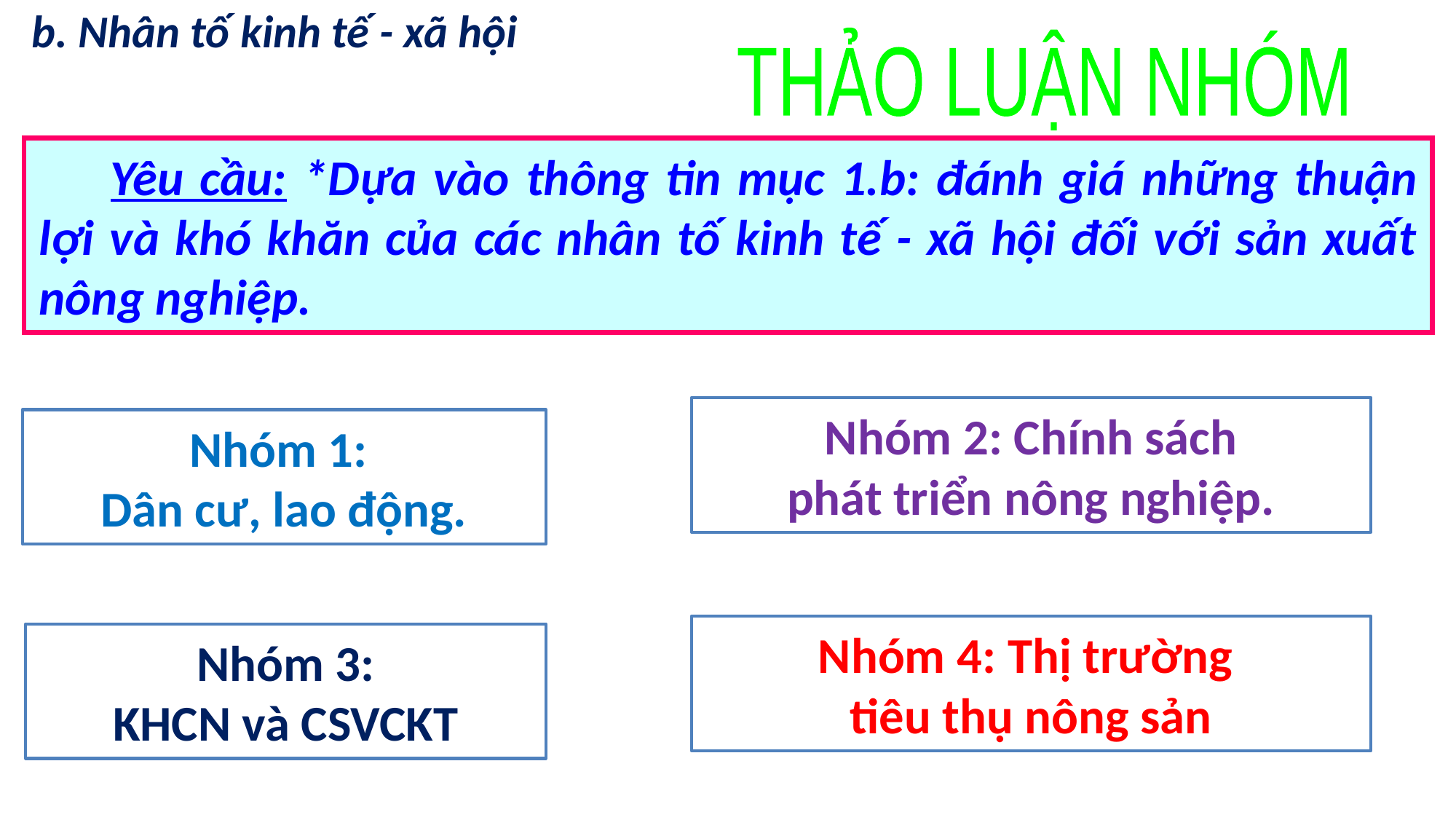

b. Nhân tố kinh tế - xã hội
 THẢO LUẬN NHÓM
Yêu cầu: *Dựa vào thông tin mục 1.b: đánh giá những thuận lợi và khó khăn của các nhân tố kinh tế - xã hội đối với sản xuất nông nghiệp.
Nhóm 2: Chính sách
phát triển nông nghiệp.
Nhóm 1:
Dân cư, lao động.
Nhóm 4: Thị trường
tiêu thụ nông sản
Nhóm 3:
KHCN và CSVCKT